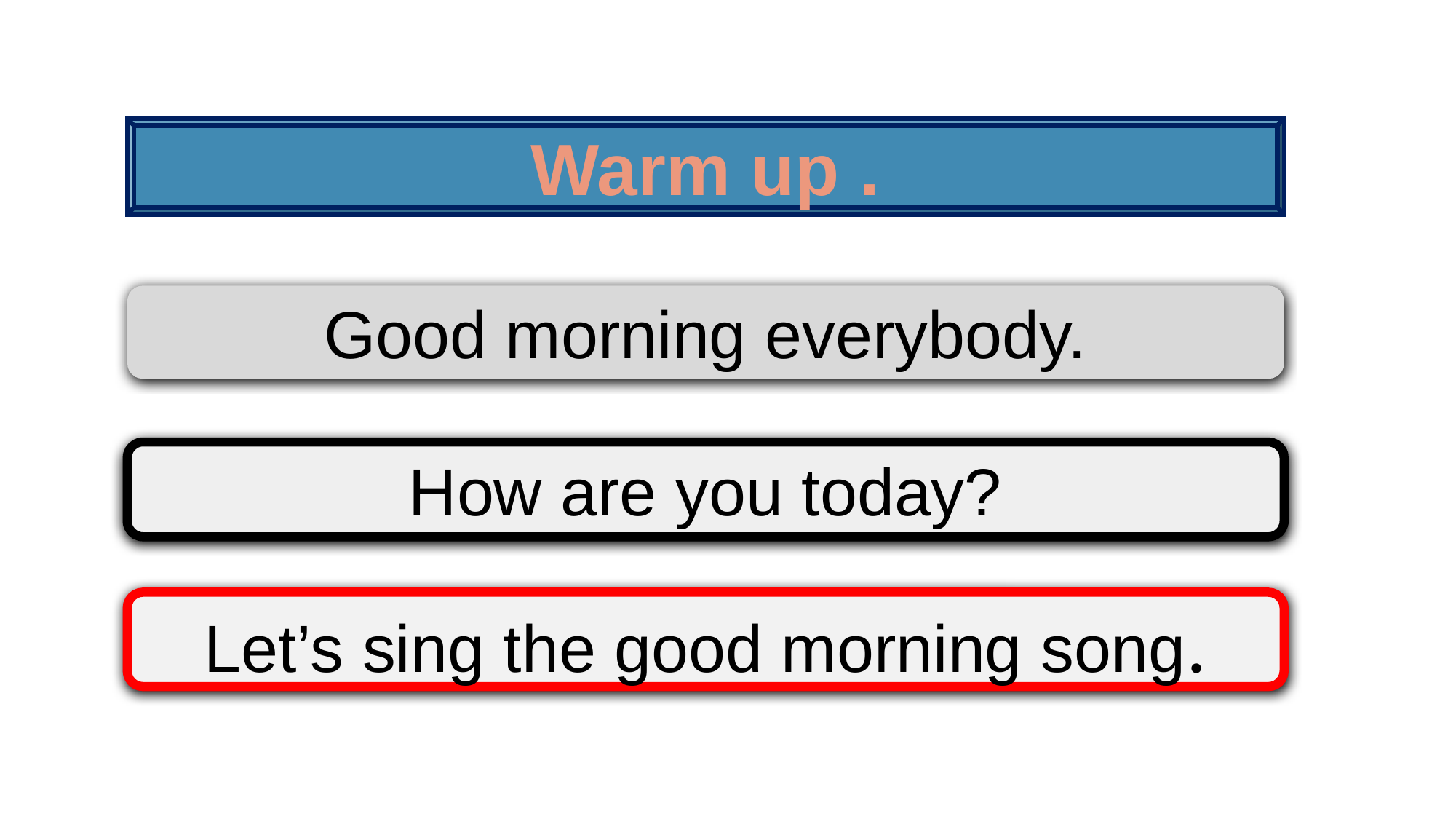

Warm up .
Good morning everybody.
How are you today?
Let’s sing the good morning song.